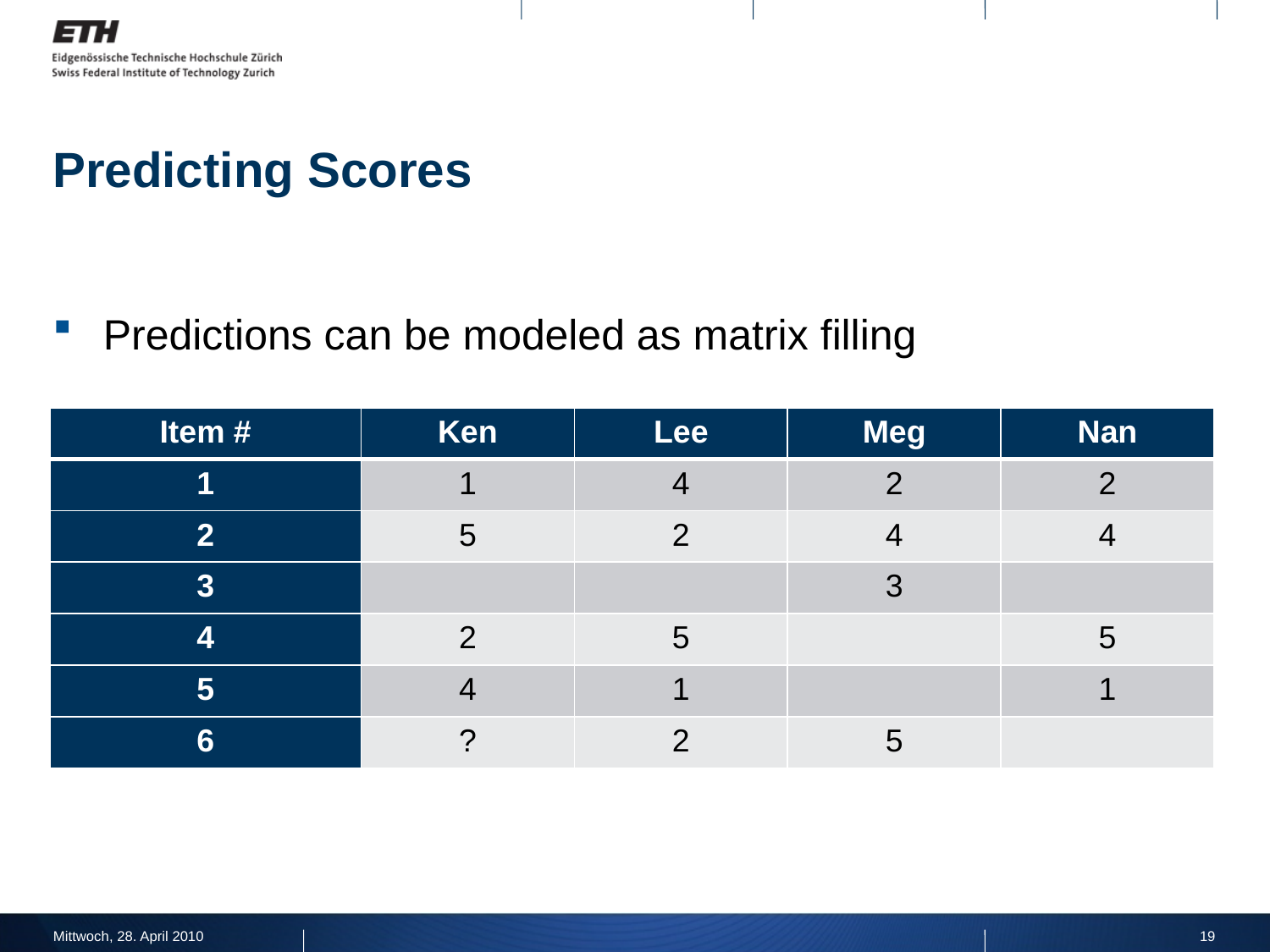

# Predicting Scores

Predictions can be modeled as matrix filling
| Item # | Ken | Lee | Meg | Nan |
| --- | --- | --- | --- | --- |
| 1 | 1 | 4 | 2 | 2 |
| 2 | 5 | 2 | 4 | 4 |
| 3 |  |  | 3 |  |
| 4 | 2 | 5 |  | 5 |
| 5 | 4 | 1 |  | 1 |
| 6 | ? | 2 | 5 |  |
Mittwoch, 28. April 2010

19